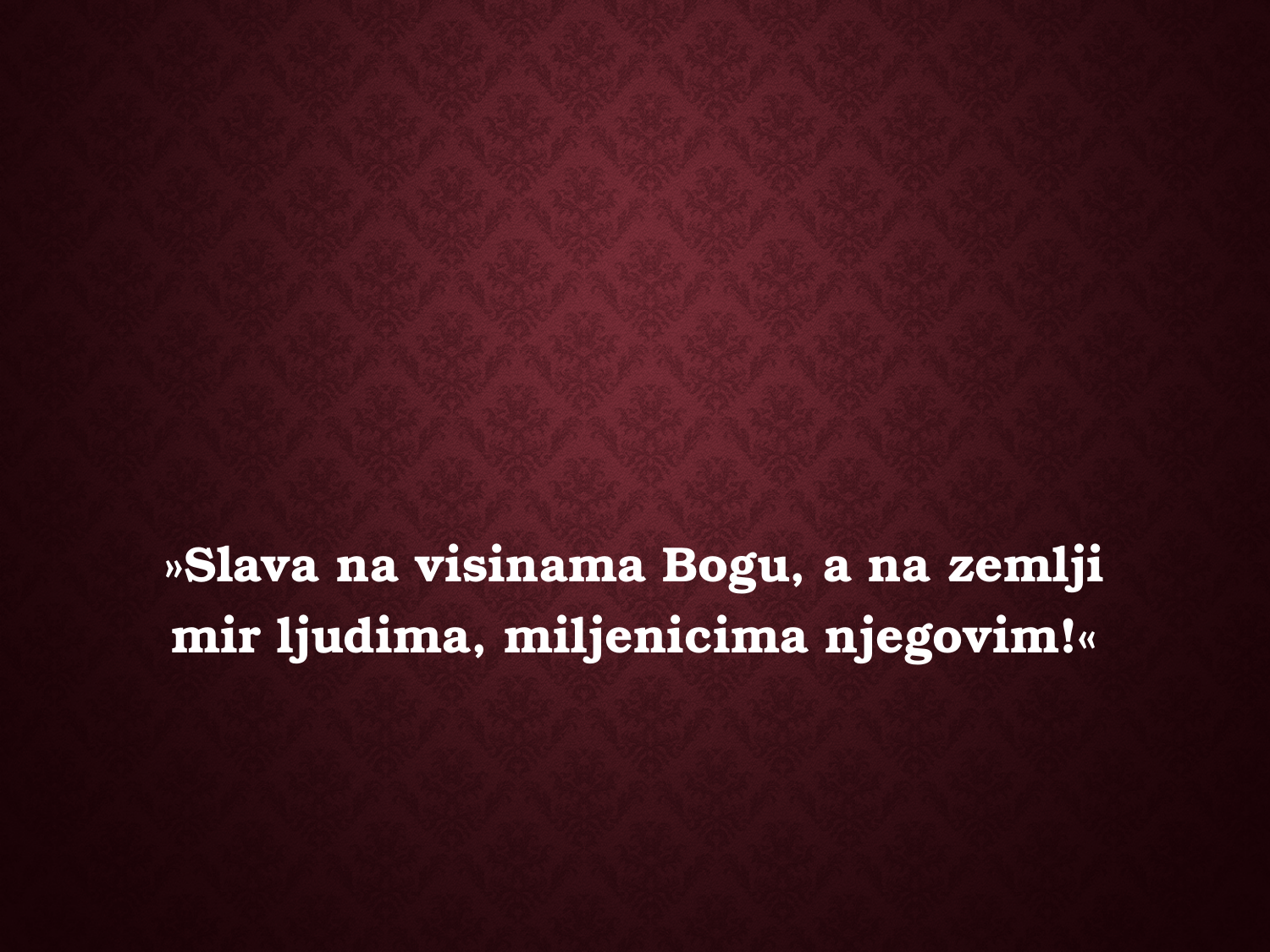

»Slava na visinama Bogu, a na zemlji
mir ljudima, miljenicima njegovim!«